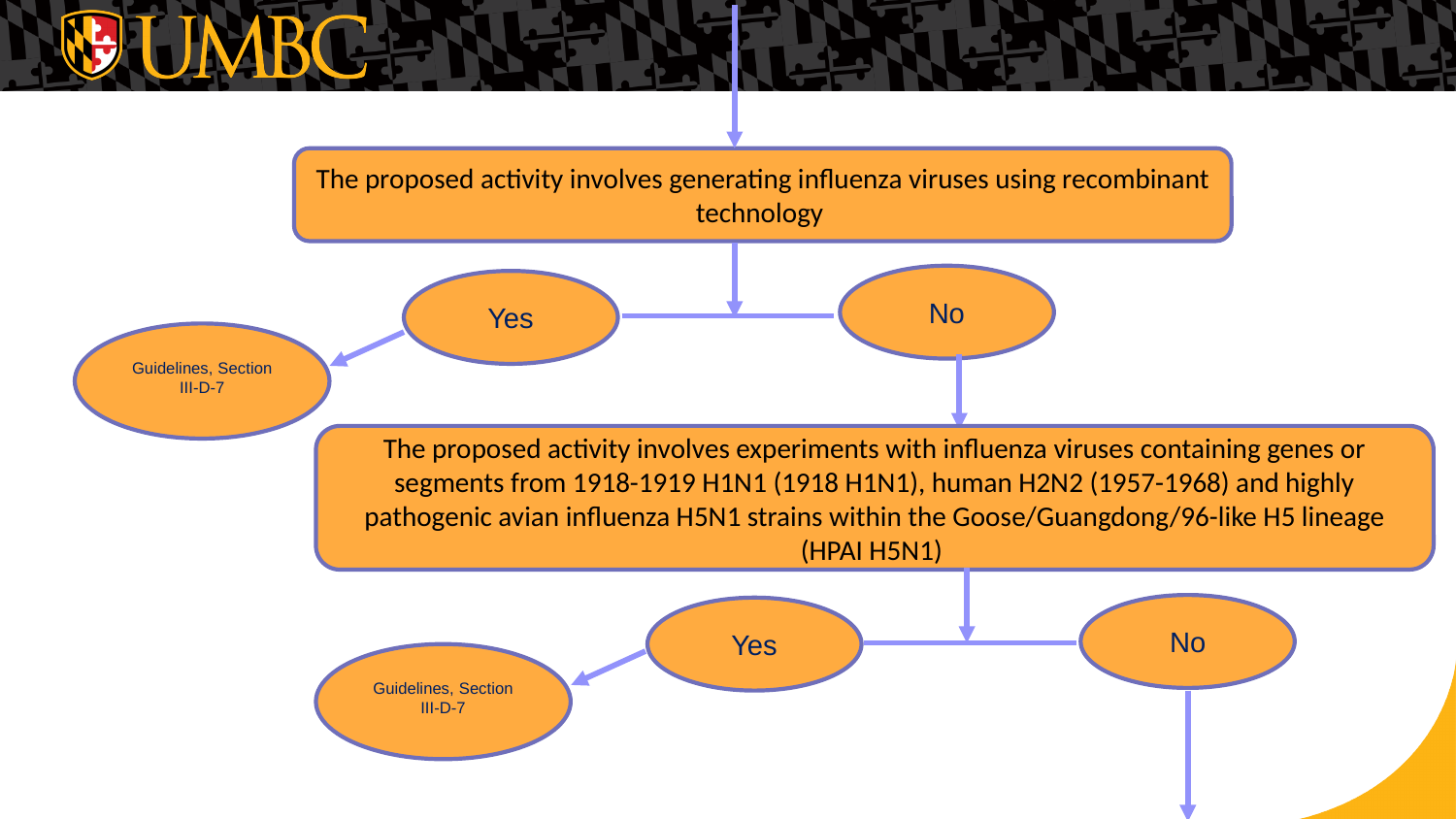

The proposed activity involves generating influenza viruses using recombinant technology
No
Yes

Guidelines, Section III-D-7

The proposed activity involves experiments with influenza viruses containing genes or segments from 1918-1919 H1N1 (1918 H1N1), human H2N2 (1957-1968) and highly pathogenic avian influenza H5N1 strains within the Goose/Guangdong/96-like H5 lineage (HPAI H5N1)
No
Yes

Guidelines, Section III-D-7